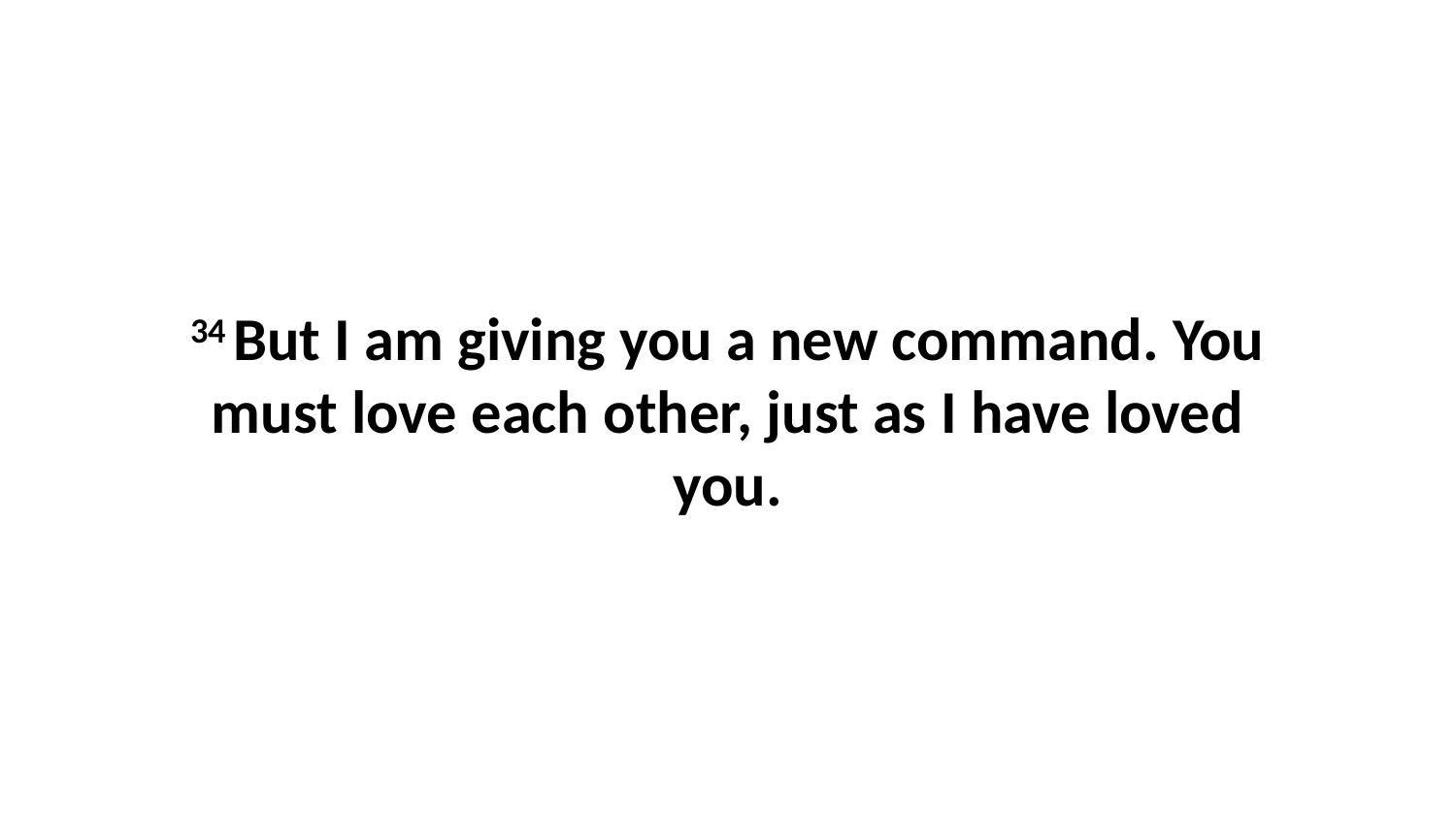

34 But I am giving you a new command. You must love each other, just as I have loved you.